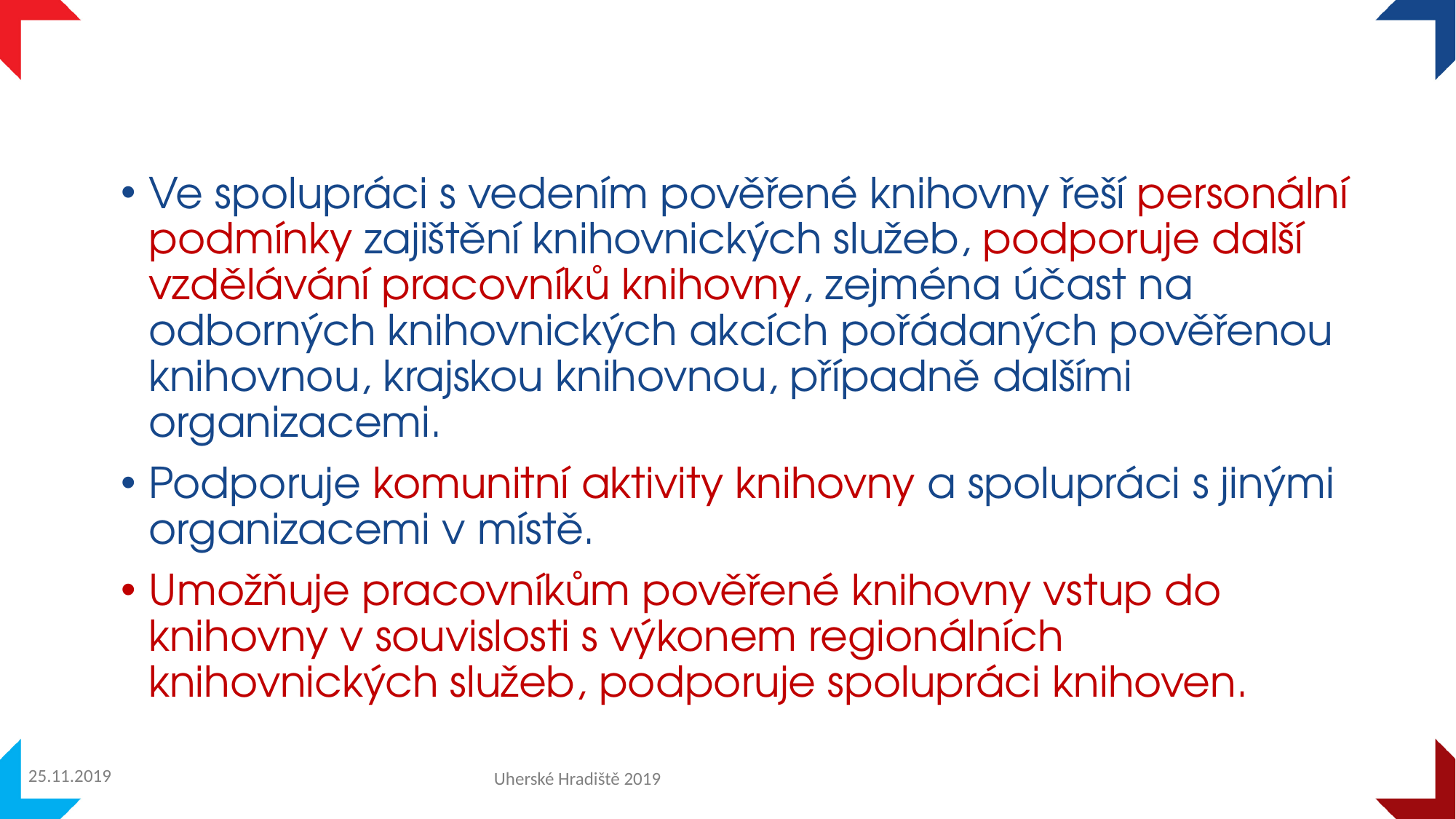

Ve spolupráci s vedením pověřené knihovny řeší personální podmínky zajištění knihovnických služeb, podporuje další vzdělávání pracovníků knihovny, zejména účast na odborných knihovnických akcích pořádaných pověřenou knihovnou, krajskou knihovnou, případně dalšími organizacemi.
Podporuje komunitní aktivity knihovny a spolupráci s jinými organizacemi v místě.
Umožňuje pracovníkům pověřené knihovny vstup do knihovny v souvislosti s výkonem regionálních knihovnických služeb, podporuje spolupráci knihoven.
25.11.2019
Uherské Hradiště 2019